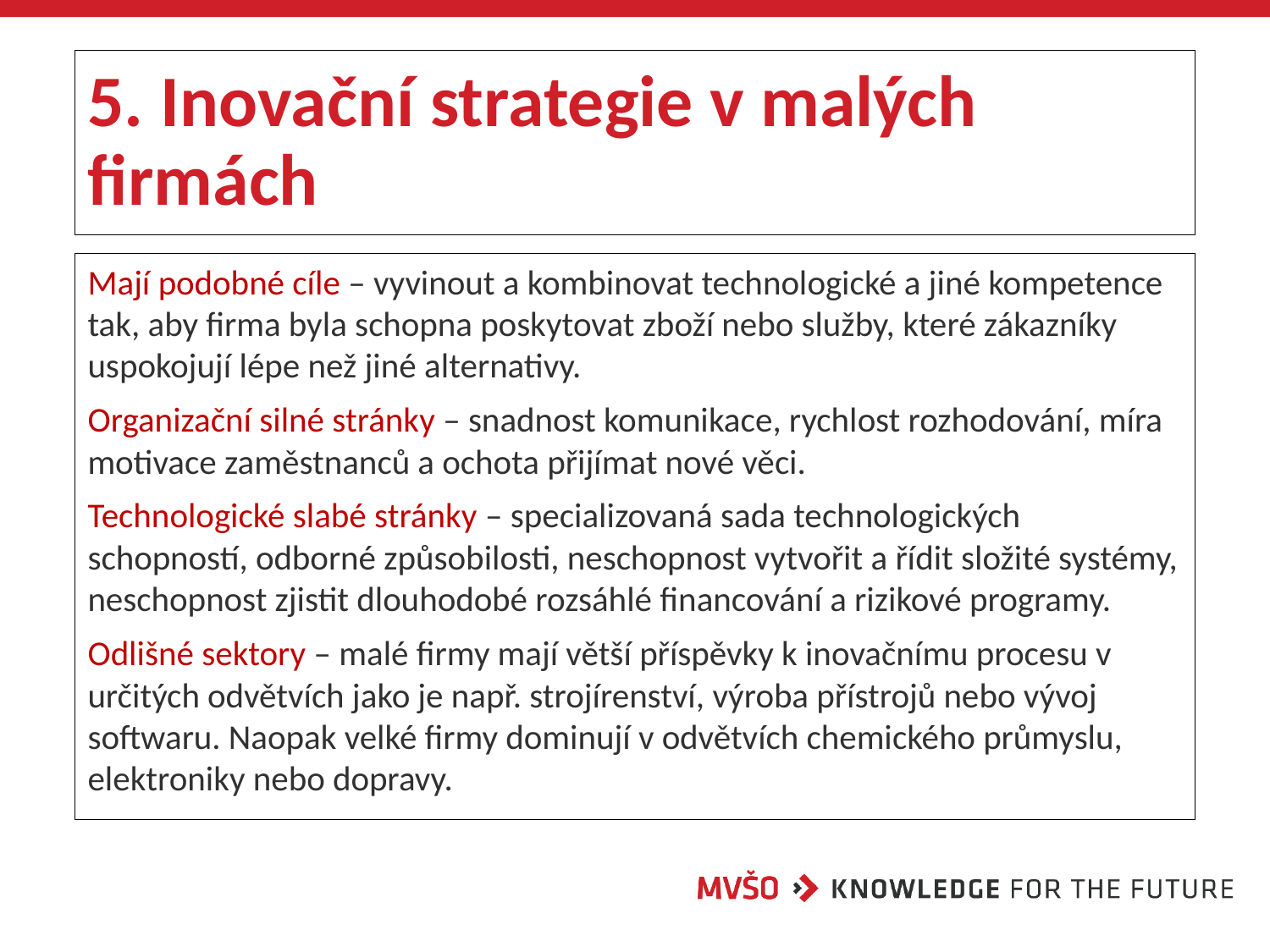

# 5. Inovační strategie v malých firmách
Mají podobné cíle – vyvinout a kombinovat technologické a jiné kompetence tak, aby firma byla schopna poskytovat zboží nebo služby, které zákazníky uspokojují lépe než jiné alternativy.
Organizační silné stránky – snadnost komunikace, rychlost rozhodování, míra motivace zaměstnanců a ochota přijímat nové věci.
Technologické slabé stránky – specializovaná sada technologických schopností, odborné způsobilosti, neschopnost vytvořit a řídit složité systémy, neschopnost zjistit dlouhodobé rozsáhlé financování a rizikové programy.
Odlišné sektory – malé firmy mají větší příspěvky k inovačnímu procesu v určitých odvětvích jako je např. strojírenství, výroba přístrojů nebo vývoj softwaru. Naopak velké firmy dominují v odvětvích chemického průmyslu, elektroniky nebo dopravy.